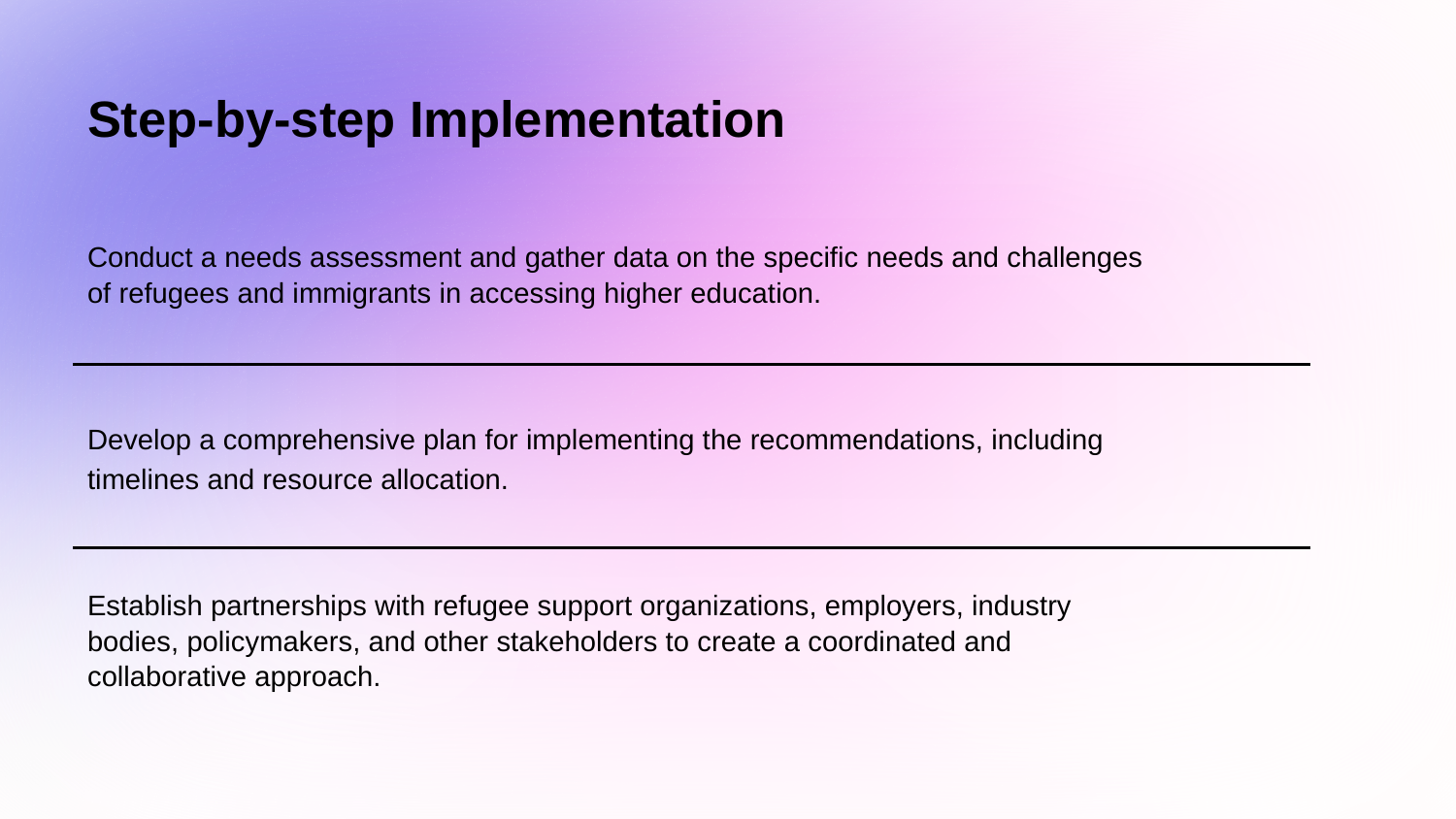

# Step-by-step Implementation
Conduct a needs assessment and gather data on the specific needs and challenges of refugees and immigrants in accessing higher education.
Develop a comprehensive plan for implementing the recommendations, including timelines and resource allocation.
Establish partnerships with refugee support organizations, employers, industry bodies, policymakers, and other stakeholders to create a coordinated and collaborative approach.